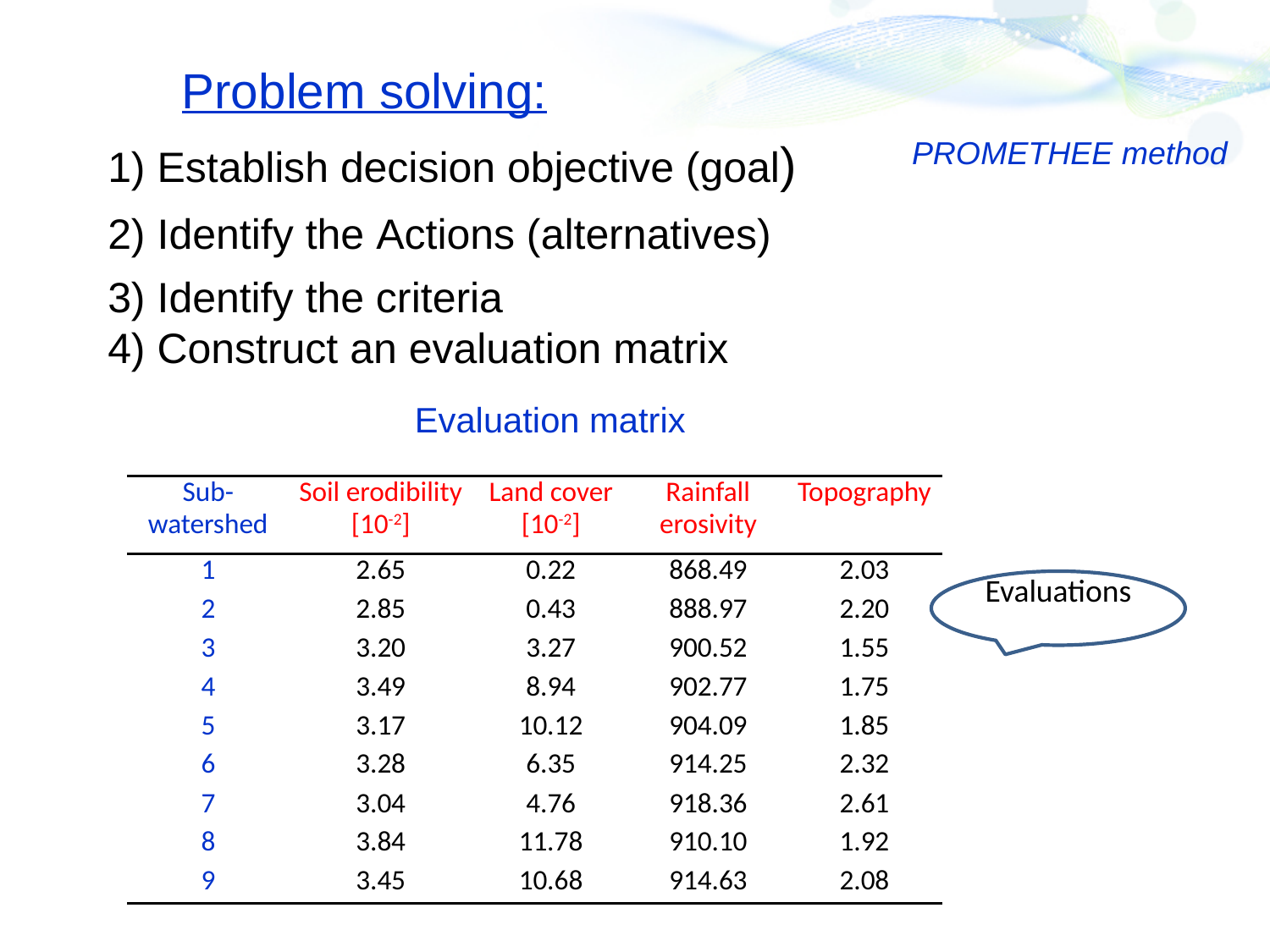

Problem solving:
1) Establish decision objective (goal)
PROMETHEE method
2) Identify the Actions (alternatives)
3) Identify the criteria
4) Construct an evaluation matrix
Evaluation matrix
| Sub-watershed | Soil erodibility [10-2] | Land cover [10-2] | Rainfall erosivity | Topography |
| --- | --- | --- | --- | --- |
| 1 | 2.65 | 0.22 | 868.49 | 2.03 |
| 2 | 2.85 | 0.43 | 888.97 | 2.20 |
| 3 | 3.20 | 3.27 | 900.52 | 1.55 |
| 4 | 3.49 | 8.94 | 902.77 | 1.75 |
| 5 | 3.17 | 10.12 | 904.09 | 1.85 |
| 6 | 3.28 | 6.35 | 914.25 | 2.32 |
| 7 | 3.04 | 4.76 | 918.36 | 2.61 |
| 8 | 3.84 | 11.78 | 910.10 | 1.92 |
| 9 | 3.45 | 10.68 | 914.63 | 2.08 |
Evaluations